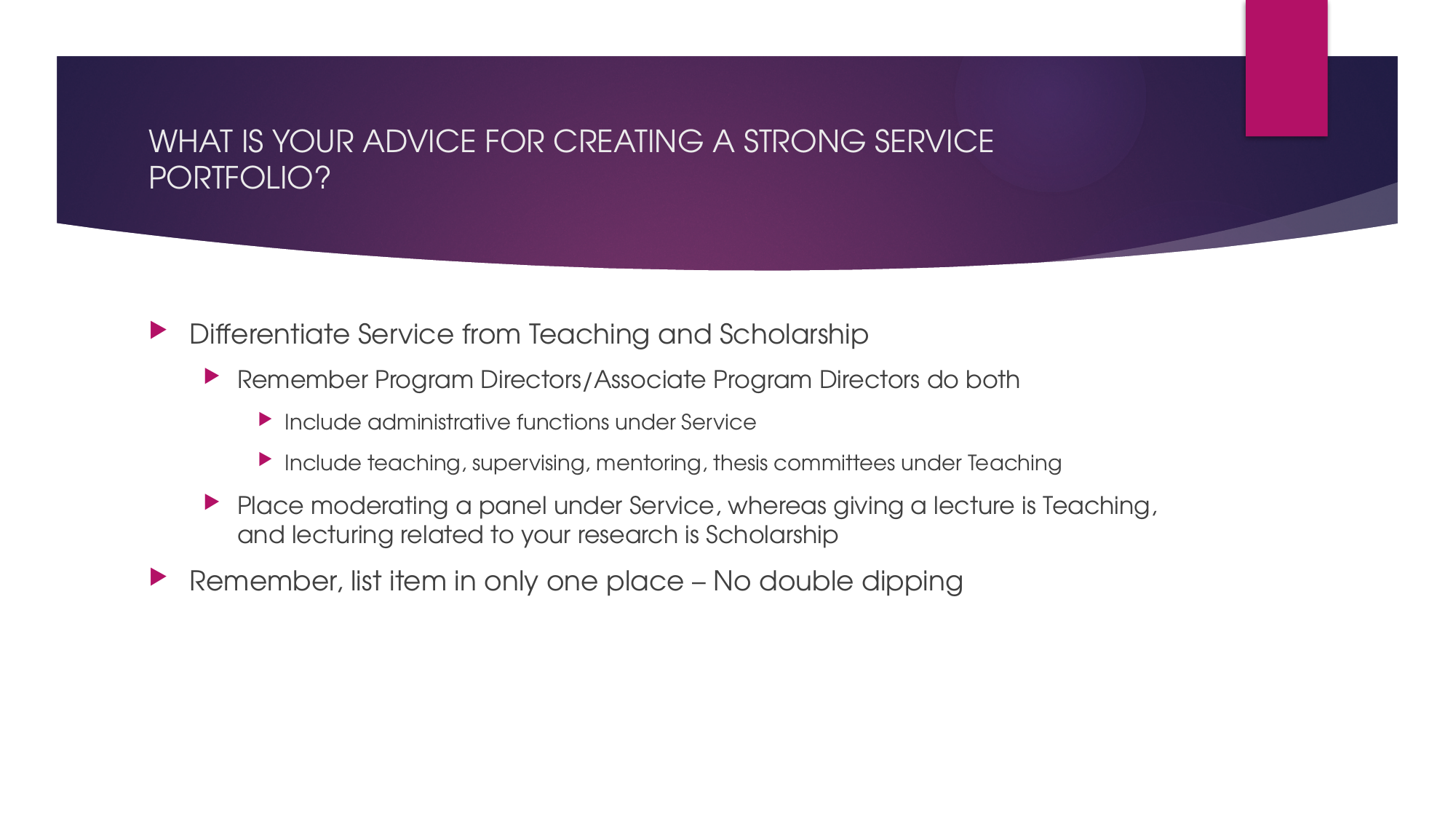

# WHAT IS YOUR ADVICE FOR CREATING A STRONG SERVICE PORTFOLIO?
Differentiate Service from Teaching and Scholarship
Remember Program Directors/Associate Program Directors do both
Include administrative functions under Service
Include teaching, supervising, mentoring, thesis committees under Teaching
Place moderating a panel under Service, whereas giving a lecture is Teaching, and lecturing related to your research is Scholarship
Remember, list item in only one place – No double dipping